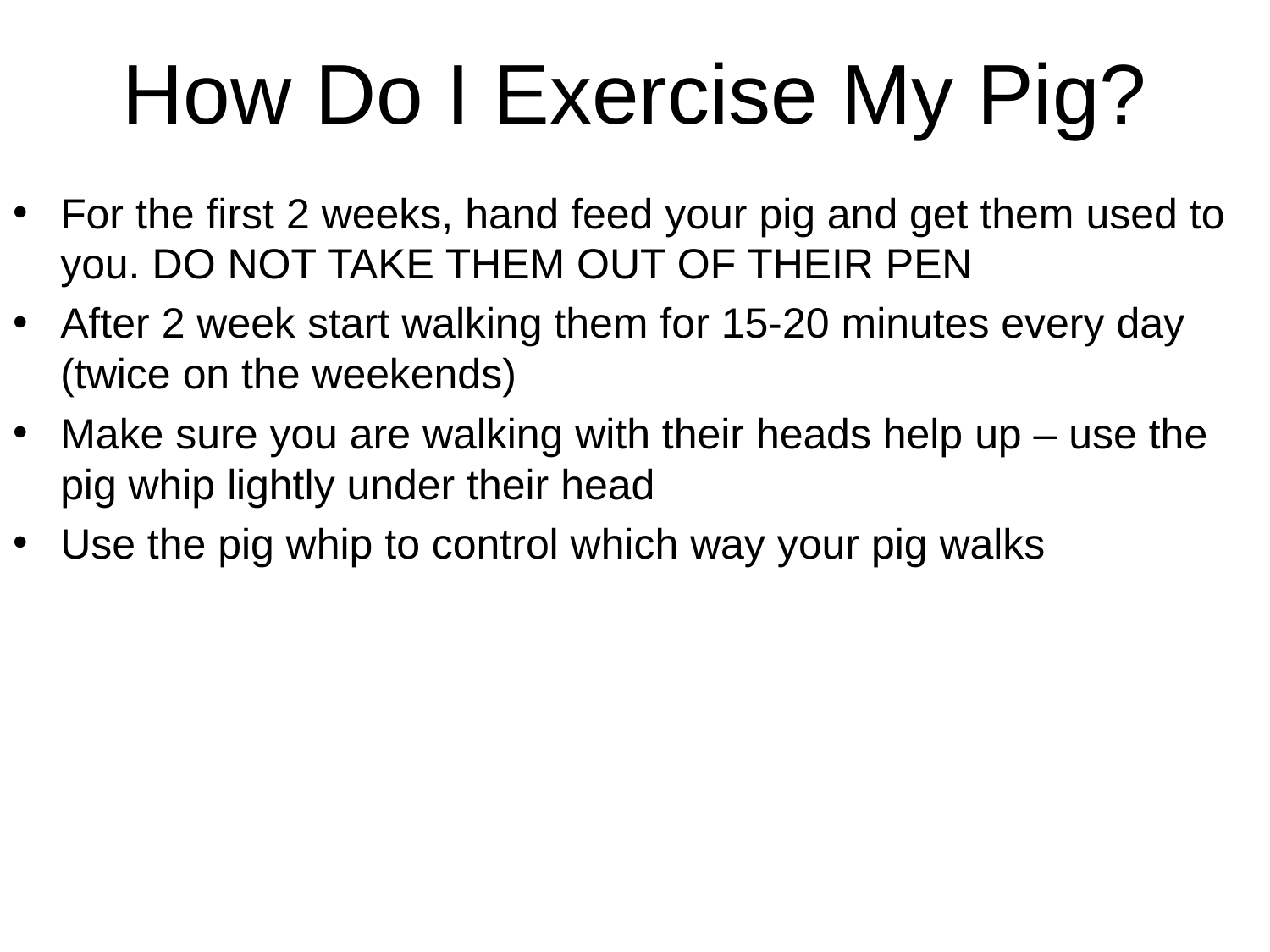

# How Do I Exercise My Pig?
For the first 2 weeks, hand feed your pig and get them used to you. DO NOT TAKE THEM OUT OF THEIR PEN
After 2 week start walking them for 15-20 minutes every day (twice on the weekends)
Make sure you are walking with their heads help up – use the pig whip lightly under their head
Use the pig whip to control which way your pig walks